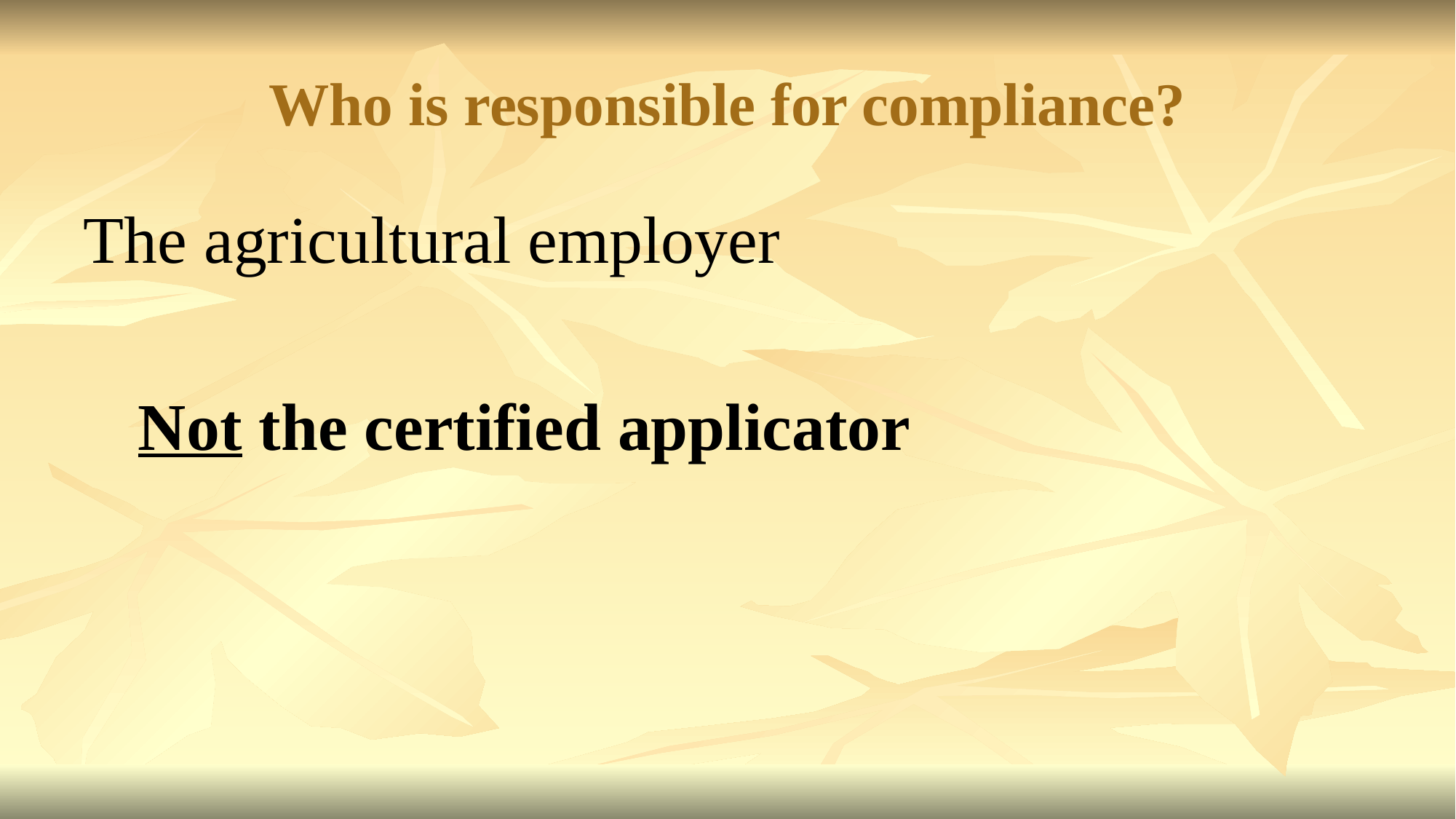

# Who is responsible for compliance?
The agricultural employer

Not the certified applicator